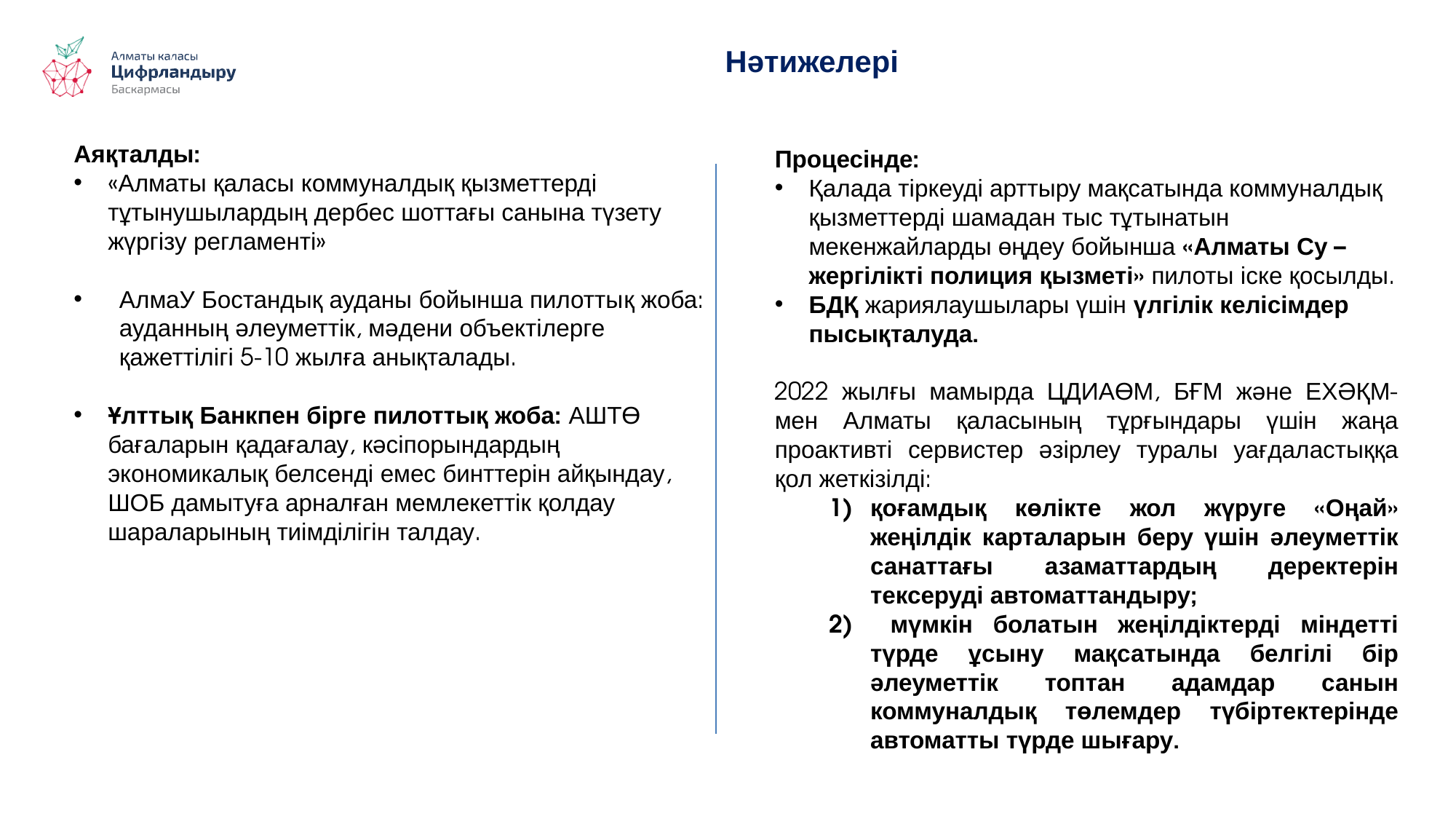

# Нәтижелері

Процесінде:
Қалада тіркеуді арттыру мақсатында коммуналдық қызметтерді шамадан тыс тұтынатын мекенжайларды өңдеу бойынша «Алматы Су – жергілікті полиция қызметі» пилоты іске қосылды.
БДҚ жариялаушылары үшін үлгілік келісімдер пысықталуда.

2022 жылғы мамырда ЦДИАӨМ, БҒМ және ЕХӘҚМ-мен Алматы қаласының тұрғындары үшін жаңа проактивті сервистер әзірлеу туралы уағдаластыққа қол жеткізілді:
қоғамдық көлікте жол жүруге «Оңай» жеңілдік карталарын беру үшін әлеуметтік санаттағы азаматтардың деректерін тексеруді автоматтандыру;
 мүмкін болатын жеңілдіктерді міндетті түрде ұсыну мақсатында белгілі бір әлеуметтік топтан адамдар санын коммуналдық төлемдер түбіртектерінде автоматты түрде шығару.

Аяқталды:
«Алматы қаласы коммуналдық қызметтерді тұтынушылардың дербес шоттағы санына түзету жүргізу регламенті»

АлмаУ Бостандық ауданы бойынша пилоттық жоба: ауданның әлеуметтік, мәдени объектілерге қажеттілігі 5-10 жылға анықталады.

Ұлттық Банкпен бірге пилоттық жоба: АШТӨ бағаларын қадағалау, кәсіпорындардың экономикалық белсенді емес бинттерін айқындау, ШОБ дамытуға арналған мемлекеттік қолдау шараларының тиімділігін талдау.